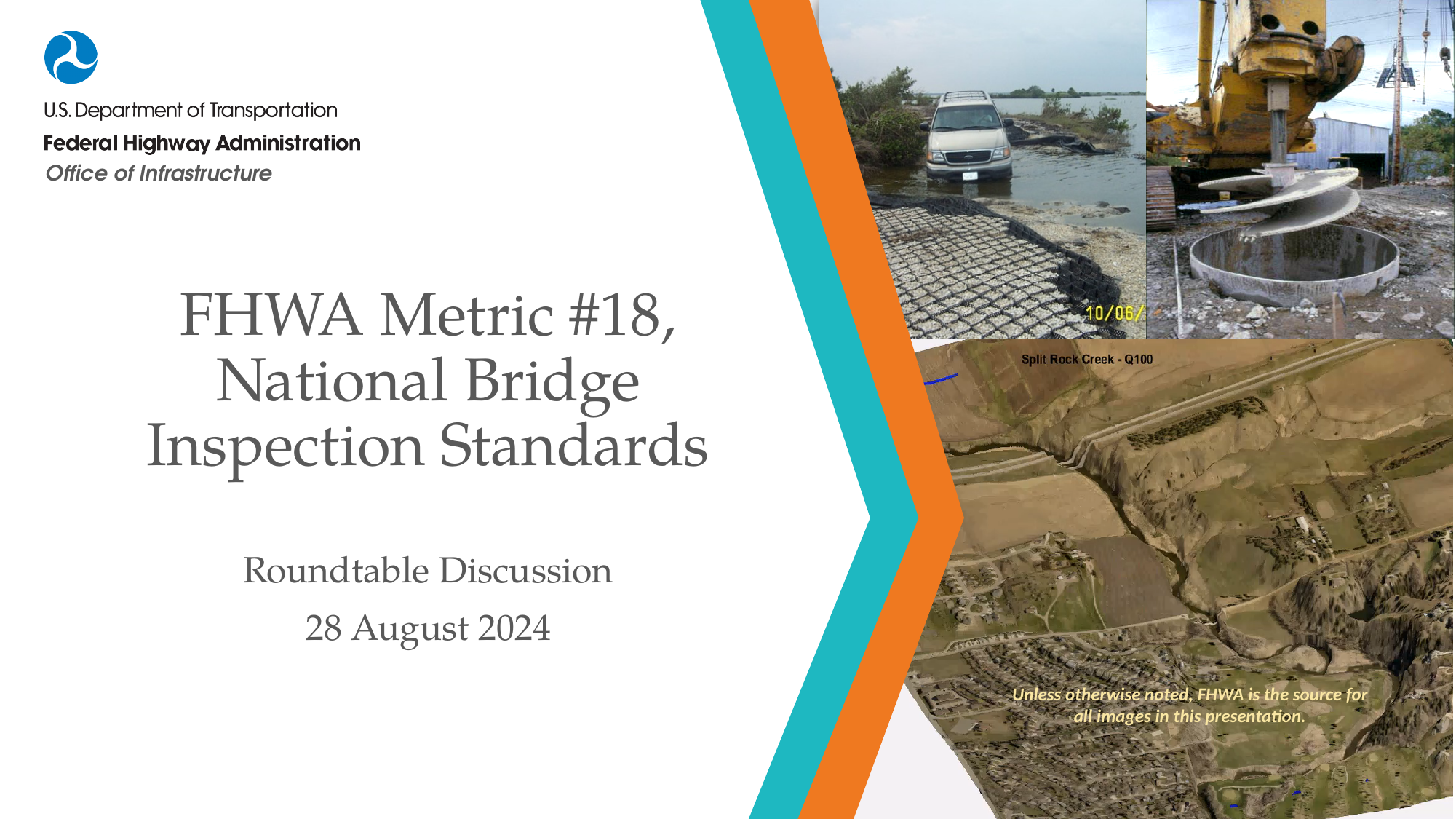

# FHWA Metric #18, National Bridge Inspection Standards
Roundtable Discussion
28 August 2024